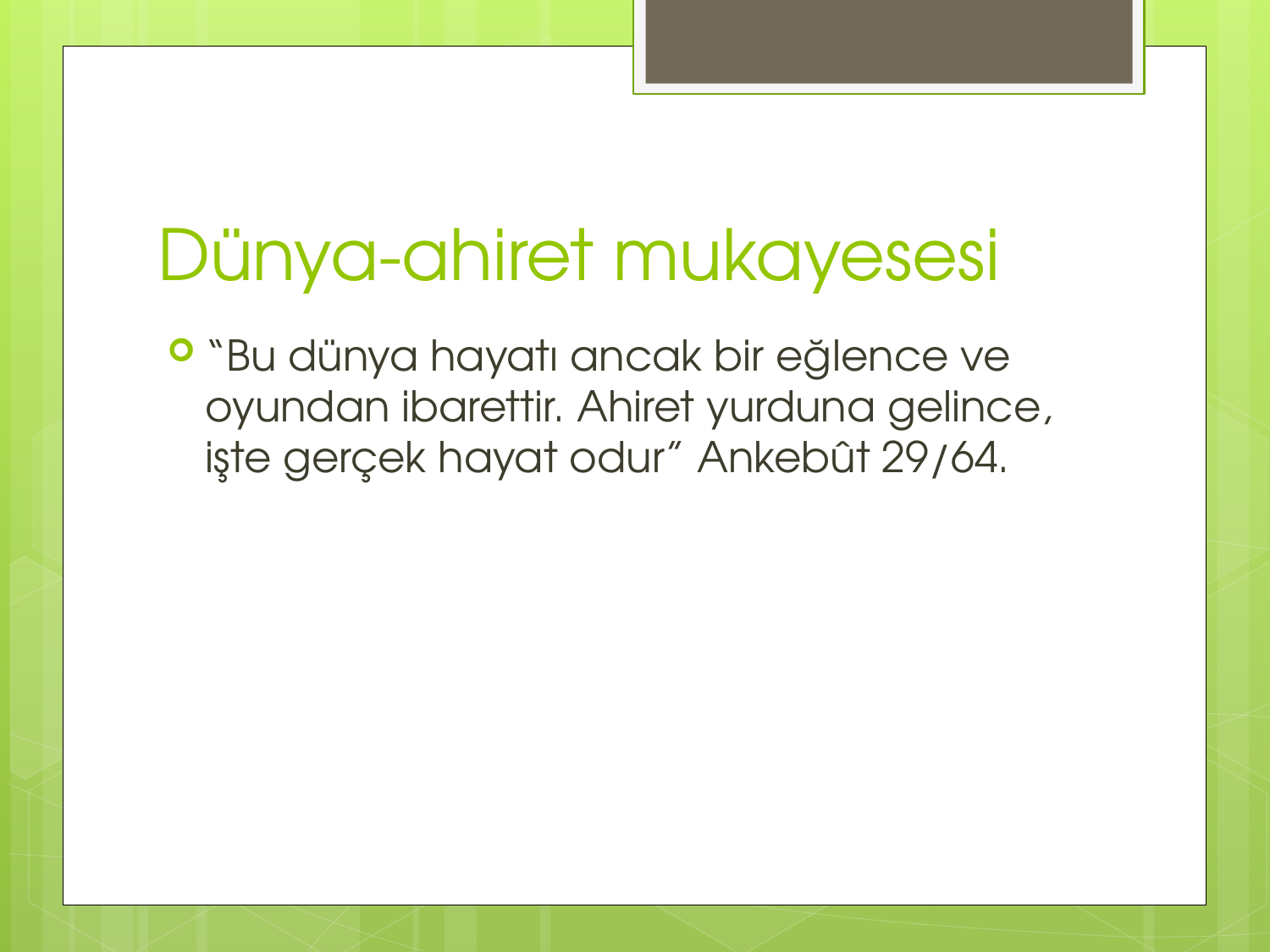

# Dünya-ahiret mukayesesi
“Bu dünya hayatı ancak bir eğlence ve oyundan ibarettir. Ahiret yurduna gelince, işte gerçek hayat odur” Ankebût 29/64.